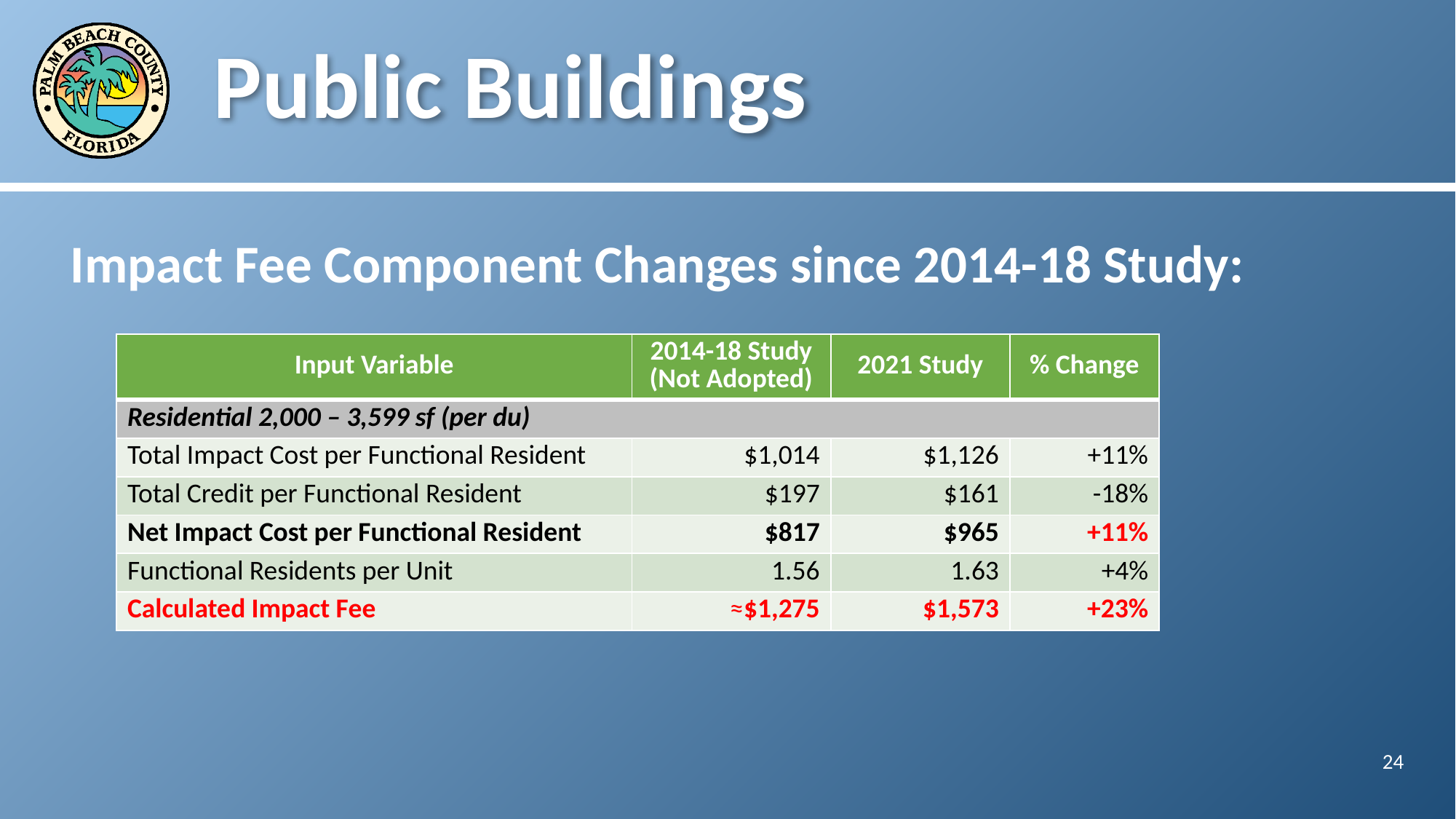

# Public Buildings
Impact Fee Component Changes since 2014-18 Study:

| Input Variable | 2014-18 Study (Not Adopted) | 2021 Study | % Change |
| --- | --- | --- | --- |
| Residential 2,000 – 3,599 sf (per du) |  |  |  |
| Total Impact Cost per Functional Resident | $1,014 | $1,126 | +11% |
| Total Credit per Functional Resident | $197 | $161 | -18% |
| Net Impact Cost per Functional Resident | $817 | $965 | +11% |
| Functional Residents per Unit | 1.56 | 1.63 | +4% |
| Calculated Impact Fee | ≈$1,275 | $1,573 | +23% |
24